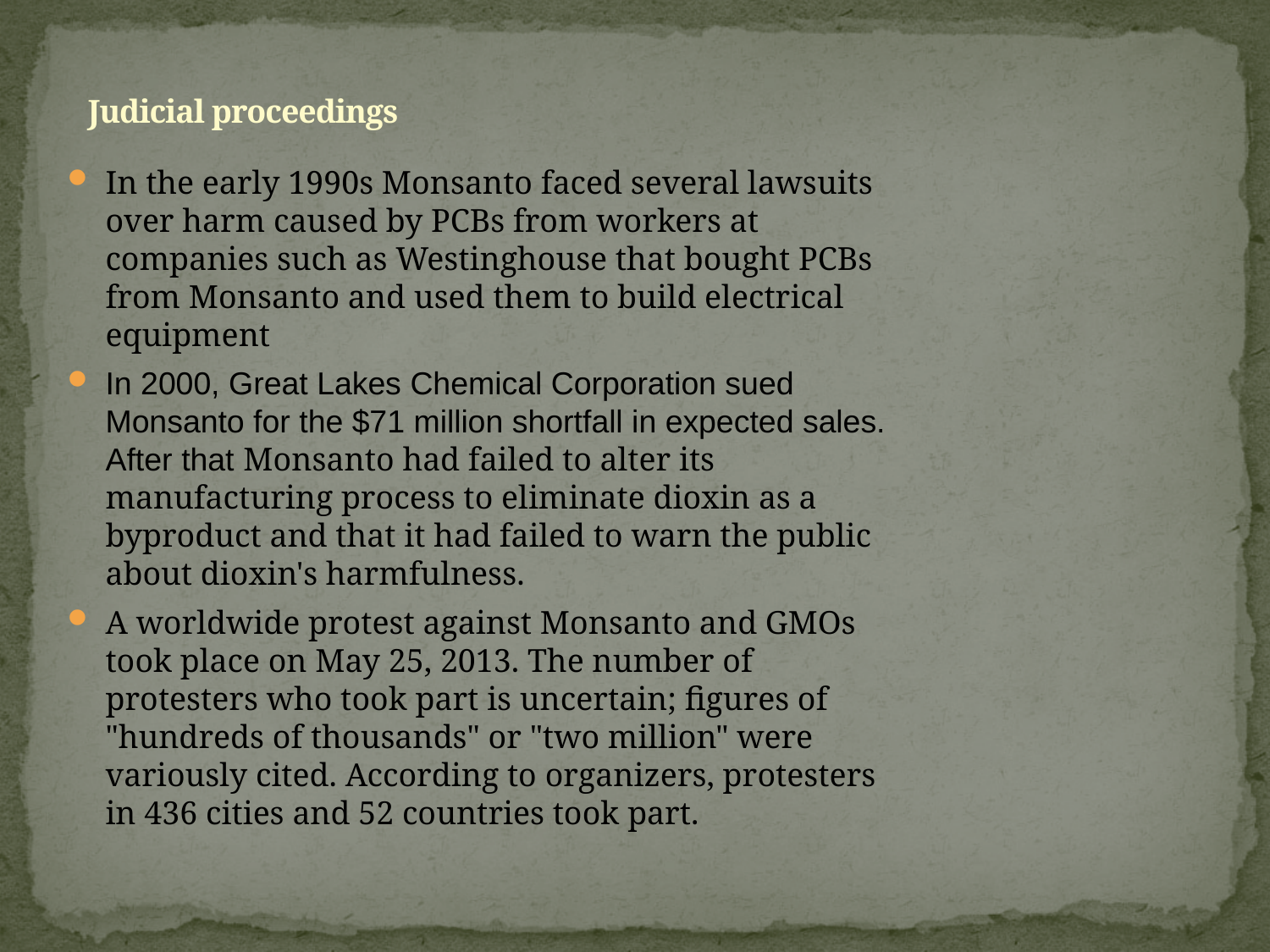

# Judicial proceedings
In the early 1990s Monsanto faced several lawsuits over harm caused by PCBs from workers at companies such as Westinghouse that bought PCBs from Monsanto and used them to build electrical equipment
In 2000, Great Lakes Chemical Corporation sued Monsanto for the $71 million shortfall in expected sales. After that Monsanto had failed to alter its manufacturing process to eliminate dioxin as a byproduct and that it had failed to warn the public about dioxin's harmfulness.
A worldwide protest against Monsanto and GMOs took place on May 25, 2013. The number of protesters who took part is uncertain; figures of "hundreds of thousands" or "two million" were variously cited. According to organizers, protesters in 436 cities and 52 countries took part.